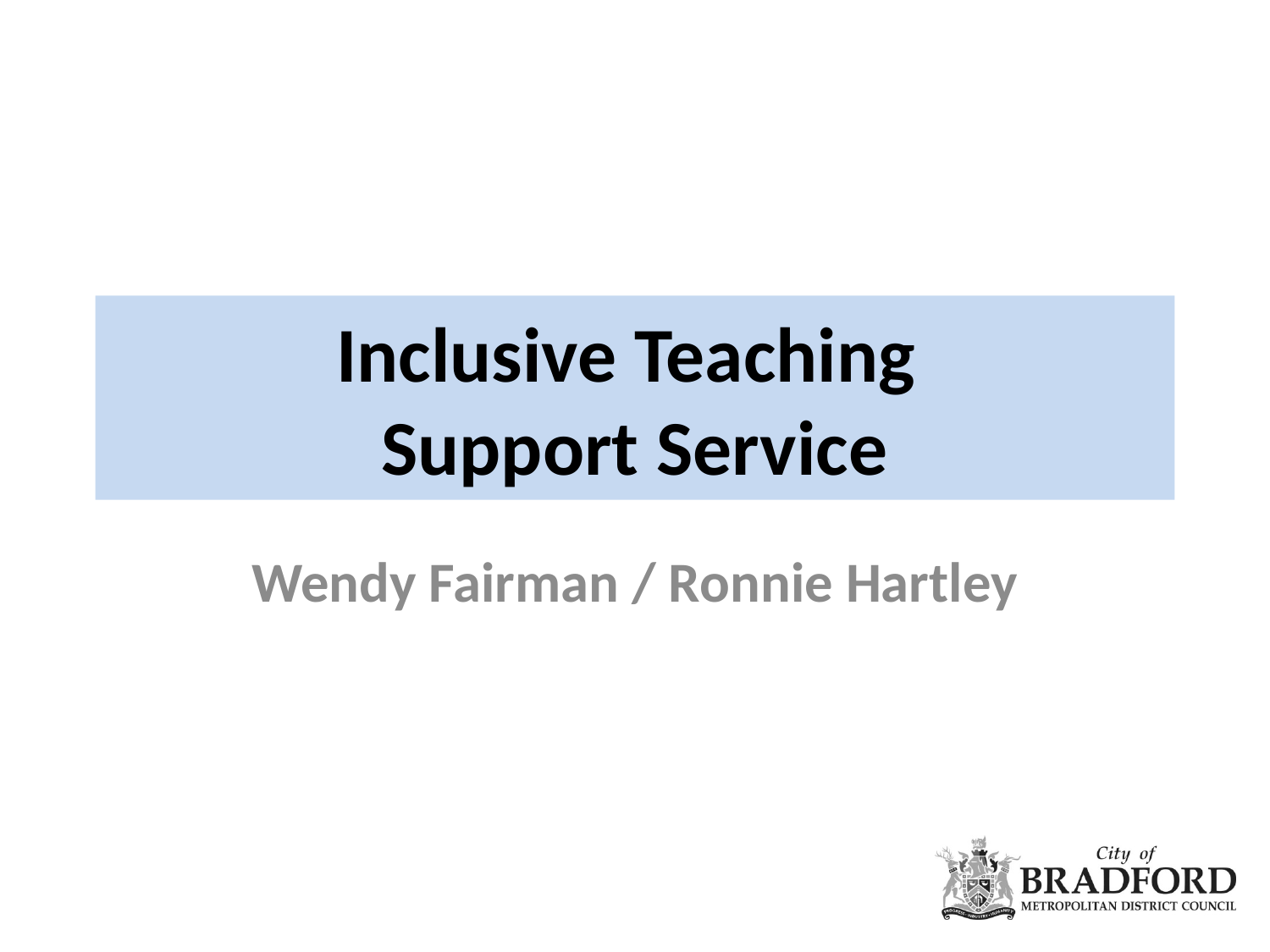

# Inclusive Teaching Support Service
Wendy Fairman / Ronnie Hartley